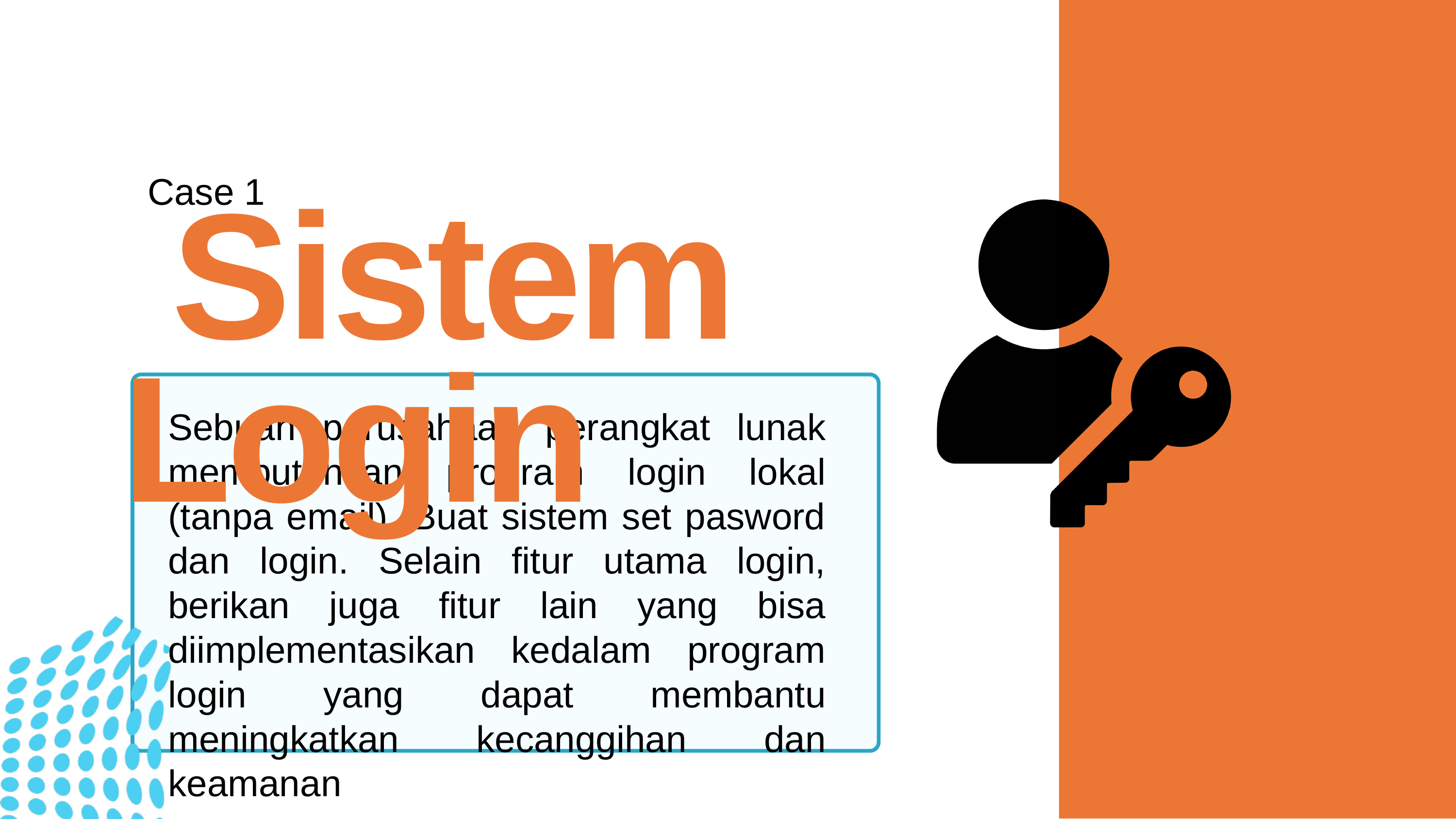

Case 1

 Sistem Login

Sebuah perusahaan perangkat lunak membutuhkan program login lokal (tanpa email). Buat sistem set pasword dan login. Selain fitur utama login, berikan juga fitur lain yang bisa diimplementasikan kedalam program login yang dapat membantu meningkatkan kecanggihan dan keamanan